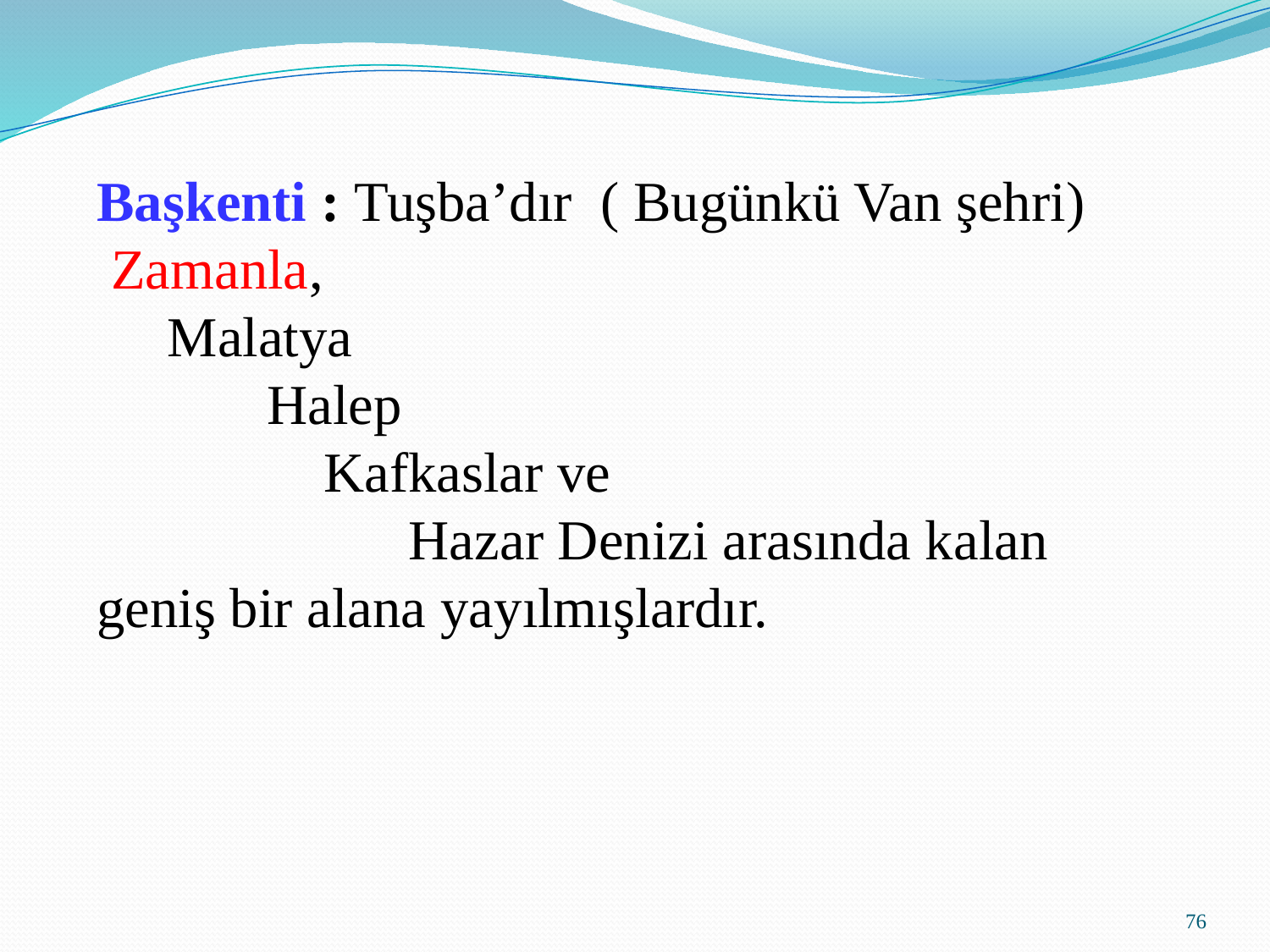

Başkenti : Tuşba’dır  ( Bugünkü Van şehri)
 Zamanla,
     Malatya
            Halep
                Kafkaslar ve
                      Hazar Denizi arasında kalan geniş bir alana yayılmışlardır.
76